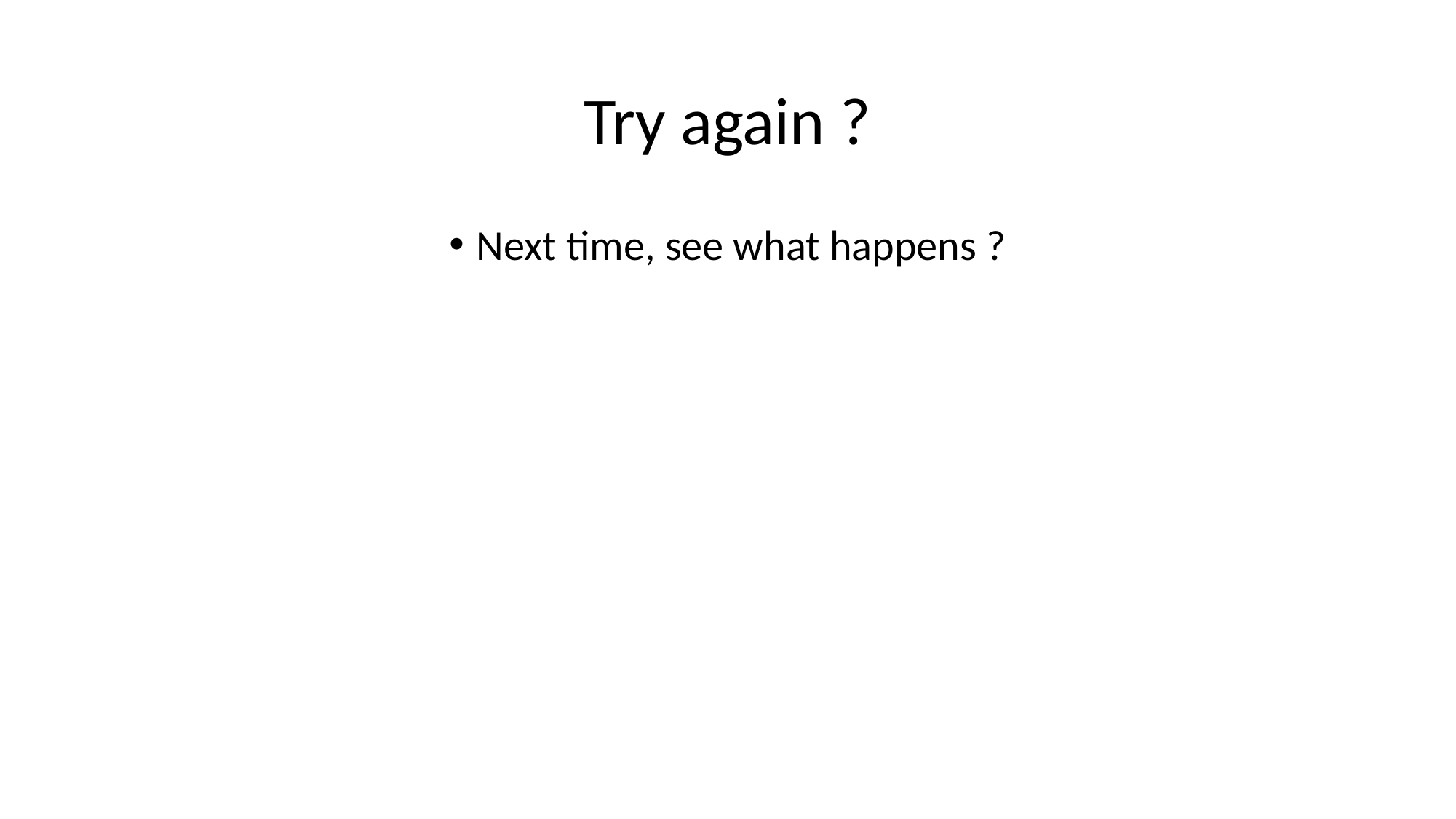

# Try again ?
Next time, see what happens ?